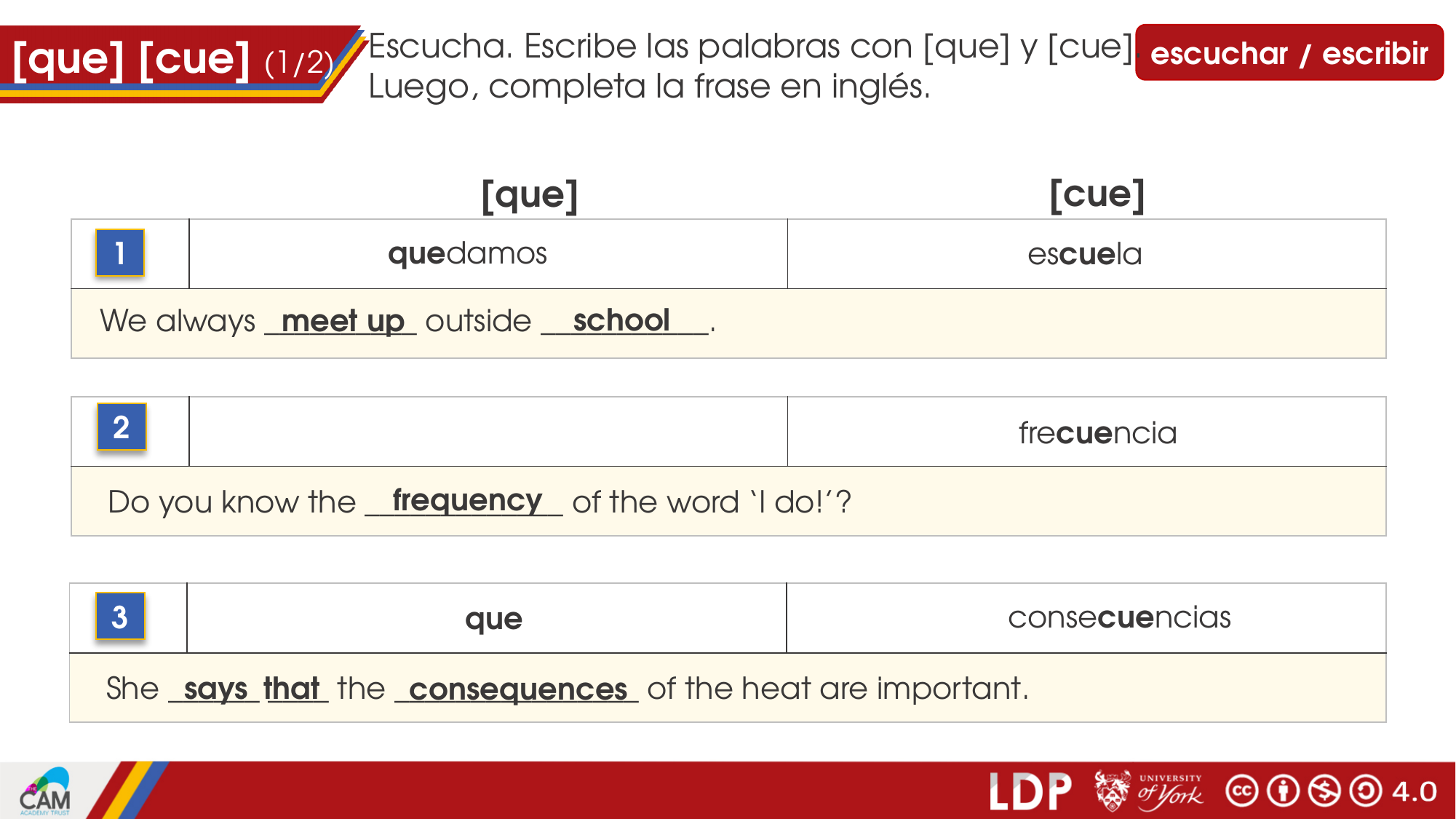

Escucha. Escribe las palabras con [que] y [cue].
Luego, completa la frase en inglés.
escuchar / escribir
# [que] [cue] (1/2)
[cue]
[que]
|  |  |  |
| --- | --- | --- |
|  |  |  |
quedamos
1
escuela
school
We always __________ outside ___________.
meet up
|  |  |  |
| --- | --- | --- |
|  |  |  |
2
frecuencia
frequency
Do you know the _____________ of the word ‘I do!’?
|  |  |  |
| --- | --- | --- |
|  |  |  |
consecuencias
3
que
She ______ ____ the ________________ of the heat are important.
says
that
consequences